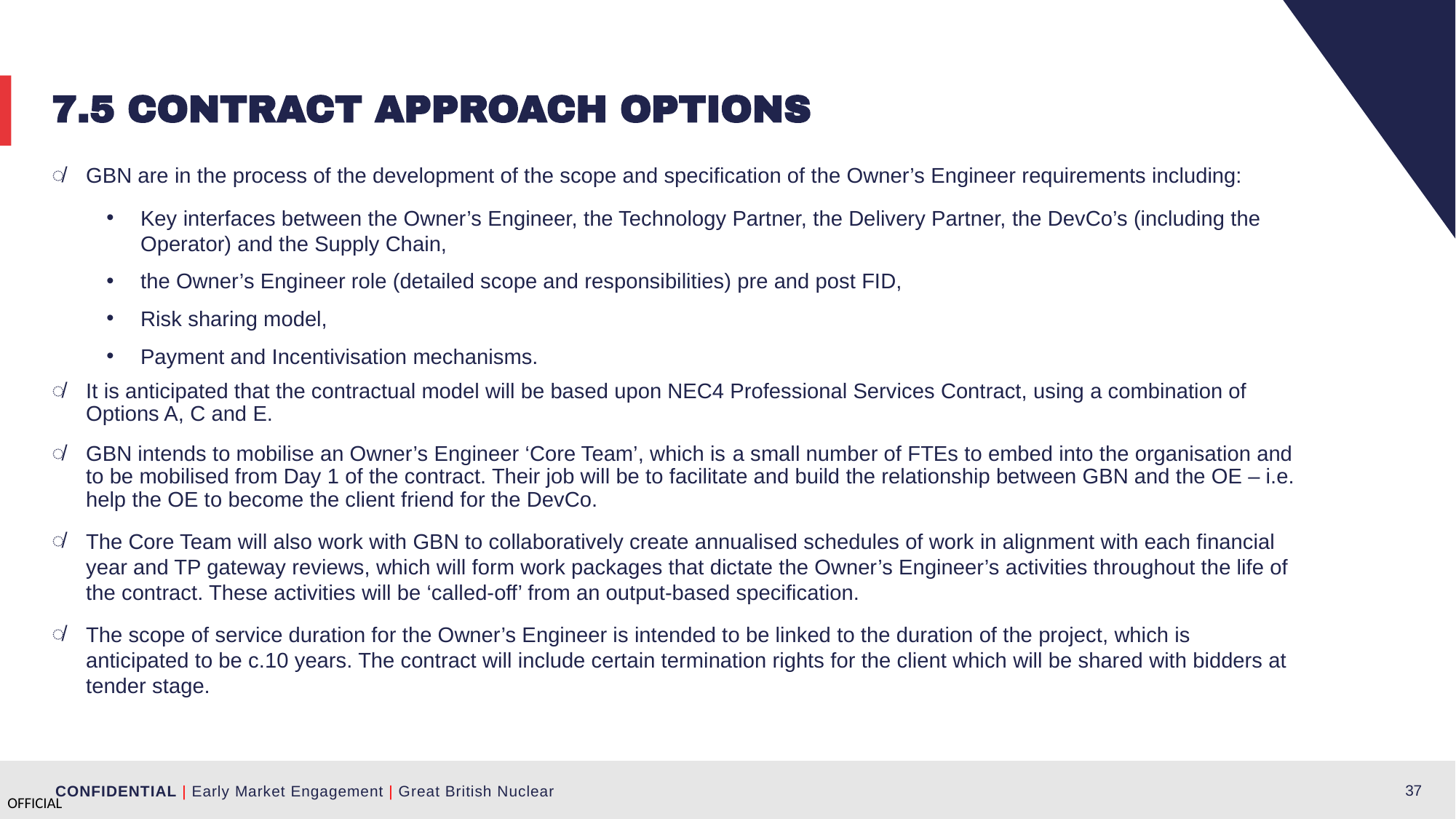

7.5 CONTRACT approach Options
GBN are in the process of the development of the scope and specification of the Owner’s Engineer requirements including:
Key interfaces between the Owner’s Engineer, the Technology Partner, the Delivery Partner, the DevCo’s (including the Operator) and the Supply Chain,
the Owner’s Engineer role (detailed scope and responsibilities) pre and post FID,
Risk sharing model,
Payment and Incentivisation mechanisms.
It is anticipated that the contractual model will be based upon NEC4 Professional Services Contract, using a combination of Options A, C and E.
GBN intends to mobilise an Owner’s Engineer ‘Core Team’, which is a small number of FTEs to embed into the organisation and to be mobilised from Day 1 of the contract. Their job will be to facilitate and build the relationship between GBN and the OE – i.e. help the OE to become the client friend for the DevCo.
The Core Team will also work with GBN to collaboratively create annualised schedules of work in alignment with each financial year and TP gateway reviews, which will form work packages that dictate the Owner’s Engineer’s activities throughout the life of the contract. These activities will be ‘called-off’ from an output-based specification.
The scope of service duration for the Owner’s Engineer is intended to be linked to the duration of the project, which is anticipated to be c.10 years. The contract will include certain termination rights for the client which will be shared with bidders at tender stage.